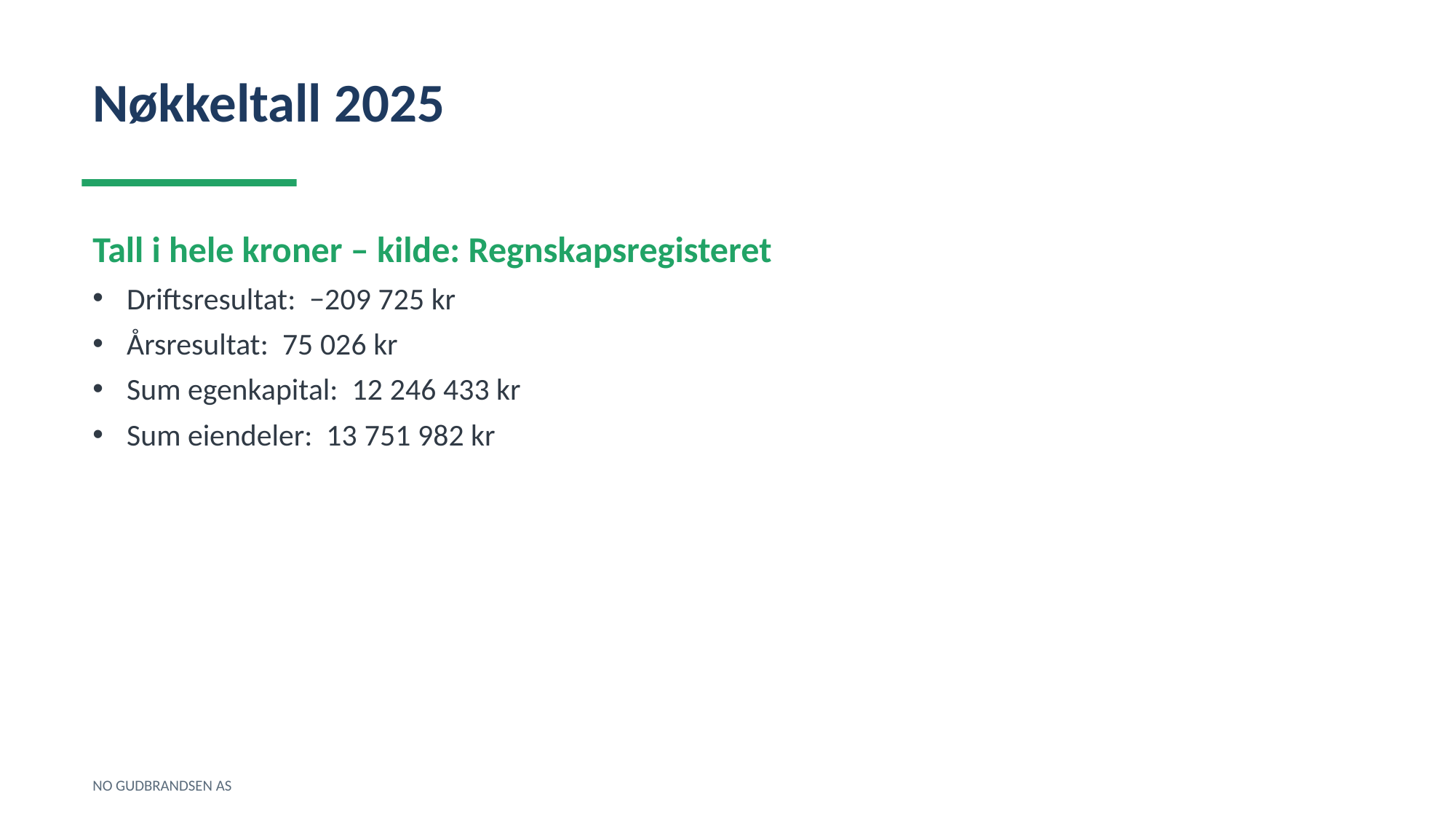

Nøkkeltall 2025

Tall i hele kroner – kilde: Regnskapsregisteret
Driftsresultat:  −209 725 kr
Årsresultat:  75 026 kr
Sum egenkapital:  12 246 433 kr
Sum eiendeler:  13 751 982 kr
NO GUDBRANDSEN AS